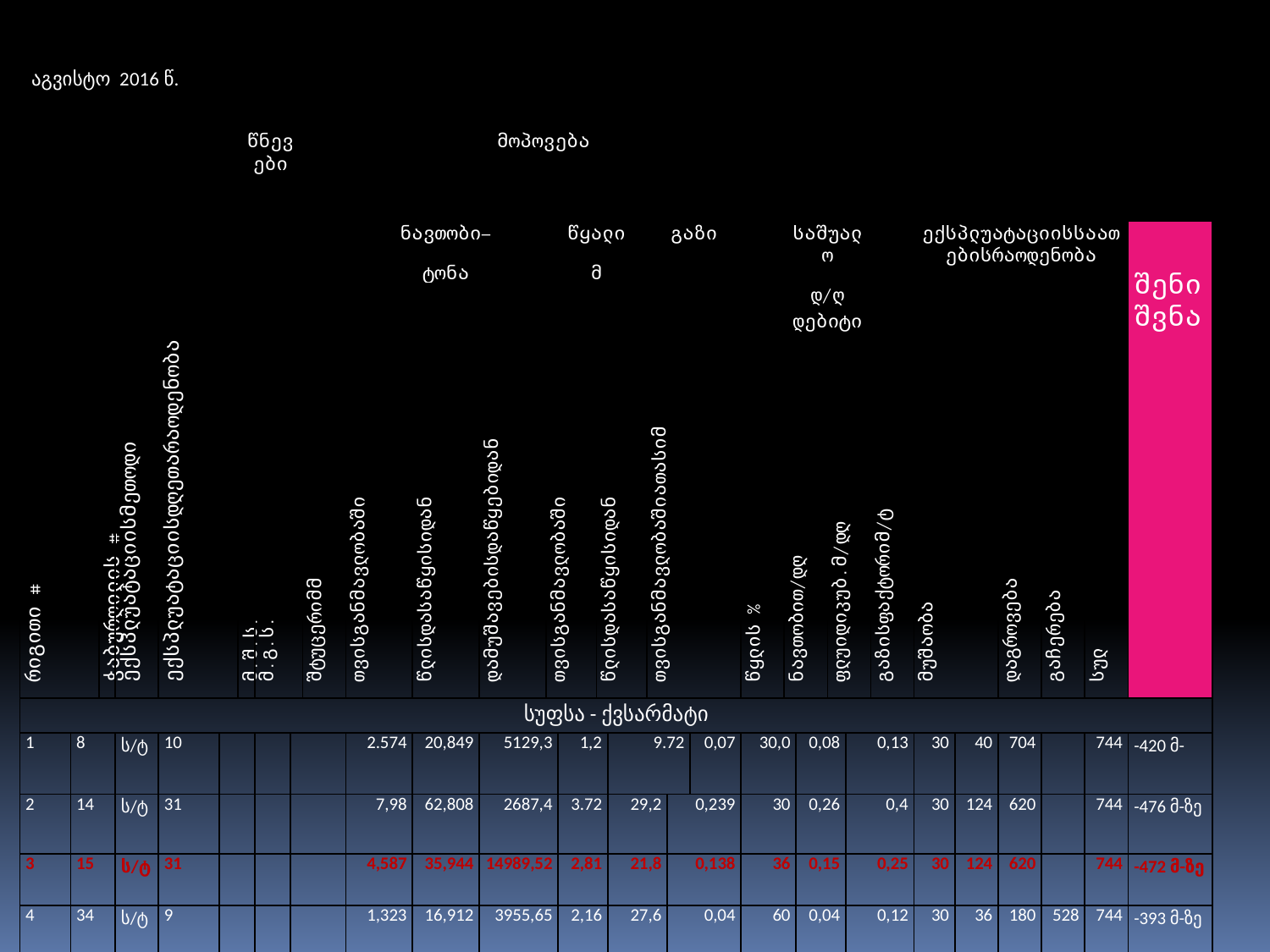

აგვისტო  2016 წ.

| რიგითი # |  | ჭაბურღილის # | ექსპლუატაციისმეთოდი | ექსპლუატაციისდღეთარაოდენობა |  | წნევები |  |  | შტუცერიმმ | მოპოვება |  |  |  |  |  |  |  |  |  |  |  |  |  |  |  |  |  |  |  |  |  |
| --- | --- | --- | --- | --- | --- | --- | --- | --- | --- | --- | --- | --- | --- | --- | --- | --- | --- | --- | --- | --- | --- | --- | --- | --- | --- | --- | --- | --- | --- | --- | --- |
|  |  |  |  |  |  | მ.შ.ს. | მ.გ.ს. |  |  |  |  |  |  |  |  |  |  |  |  |  |  |  |  |  |  |  |  |  |  |  |  |
|  |  |  |  |  |  |  |  |  |  | ნავთობი- ტონა |  |  | წყალი მ |  |  |  | გაზი |  |  | წყლის % | საშუალო |  |  |  | გაზისფაქტორიმ/ტ | ექსპლუატაციისსაათებისრაოდენობა |  |  |  |  | შენიშვნა |
|  |  |  |  |  |  |  |  |  |  | თვისგანმავლობაში | წლისდასაწყისიდან | დამუშავებისდაწყებიდან | თვისგანმავლობაში |  | წლისდასაწყისიდან |  | თვისგანმავლობაშიათასიმ |  |  |  | დ/ღ |  |  |  |  | მუშაობა |  | დაგროვება | გაჩერება | სულ |  |
|  |  |  |  |  |  |  |  |  |  |  |  |  |  |  |  |  |  |  |  |  | დებიტი |  |  |  |  |  |  |  |  |  |  |
|  |  |  |  |  |  |  |  |  |  |  |  |  |  |  |  |  |  |  |  |  | ნავთობით/დღ |  | ფლუიდიკუბ.მ/დღ |  |  |  |  |  |  |  |  |
| სუფსა - ქვსარმატი |  |  |  |  |  |  |  |  |  |  |  |  |  |  |  |  |  |  |  |  |  |  |  |  |  |  |  |  |  |  |  |
| 1 | 8 |  | ს/ტ | 10 |  |  |  |  |  | 2.574 | 20,849 | 5129,3 |  | 1,2 |  | 9.72 |  |  | 0,07 | 30,0 |  | 0,08 |  | 0,13 |  | 30 | 40 | 704 |  | 744 | -420 მ- |
| 2 | 14 |  | ს/ტ | 31 |  |  |  |  |  | 7,98 | 62,808 | 2687,4 |  | 3.72 |  | 29,2 |  | 0,239 |  | 30 |  | 0,26 |  | 0,4 |  | 30 | 124 | 620 |  | 744 | -476 მ-ზე |
| 3 | 15 |  | ს/ტ | 31 |  |  |  |  |  | 4,587 | 35,944 | 14989,52 |  | 2,81 |  | 21,8 |  | 0,138 |  | 36 |  | 0,15 |  | 0,25 |  | 30 | 124 | 620 |  | 744 | -472 მ-ზე |
| 4 | 34 |  | ს/ტ | 9 |  |  |  |  |  | 1,323 | 16,912 | 3955,65 |  | 2,16 |  | 27,6 |  | 0,04 |  | 60 |  | 0,04 |  | 0,12 |  | 30 | 36 | 180 | 528 | 744 | -393 მ-ზე |
| 5 | 37 |  | ს/ტ | 1165 |  |  |  |  |  | 4,707 | 35,89 | 5139,227 |  | 2,88 |  | 21,96 |  | 0,141 |  | 36,0 |  | 0,15 |  | 0,26 |  | 30 | 64 | 684 |  | 744 | -421 მ |